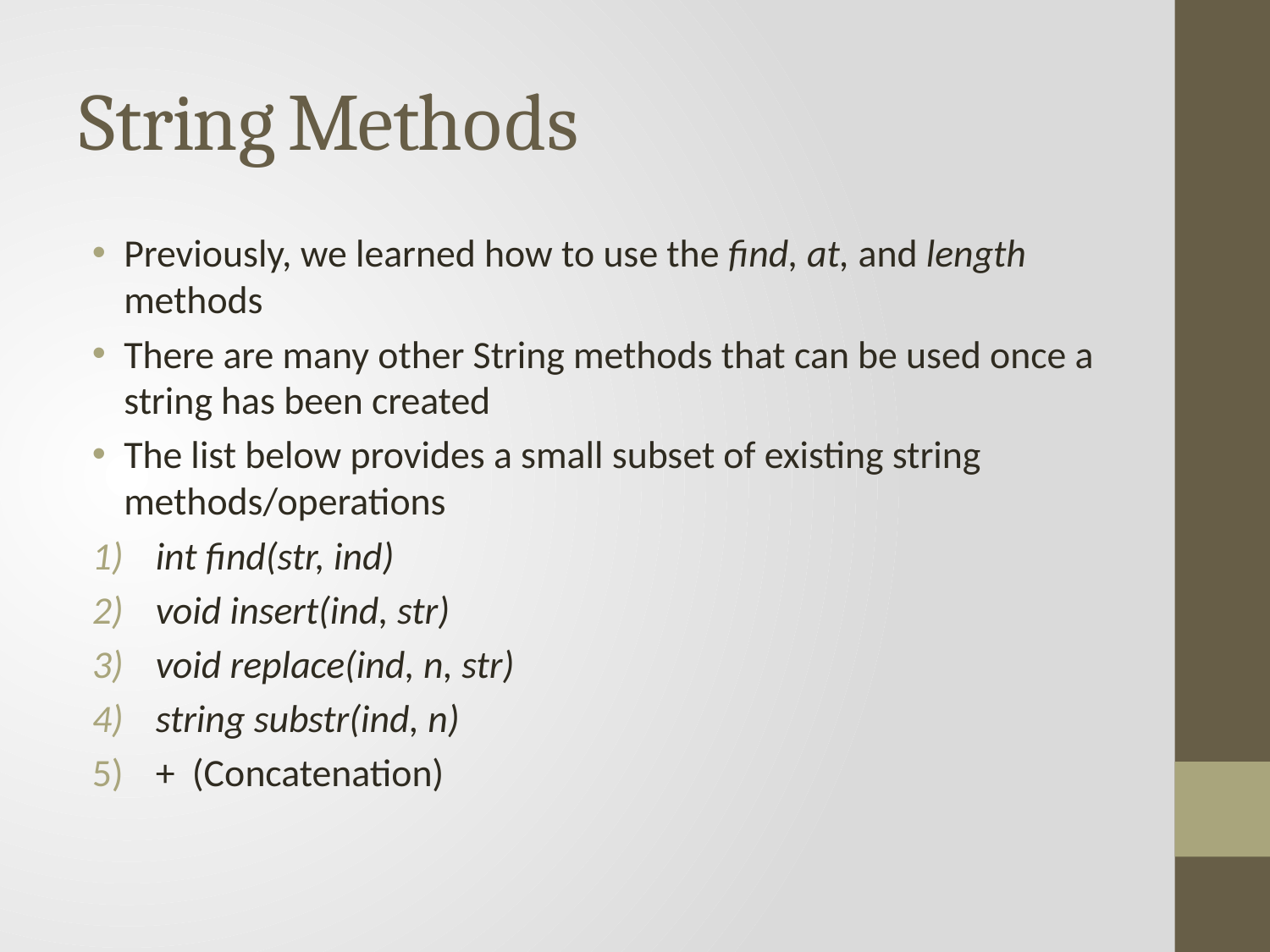

# String Methods
Previously, we learned how to use the find, at, and length methods
There are many other String methods that can be used once a string has been created
The list below provides a small subset of existing string methods/operations
int find(str, ind)
void insert(ind, str)
void replace(ind, n, str)
string substr(ind, n)
+  (Concatenation)